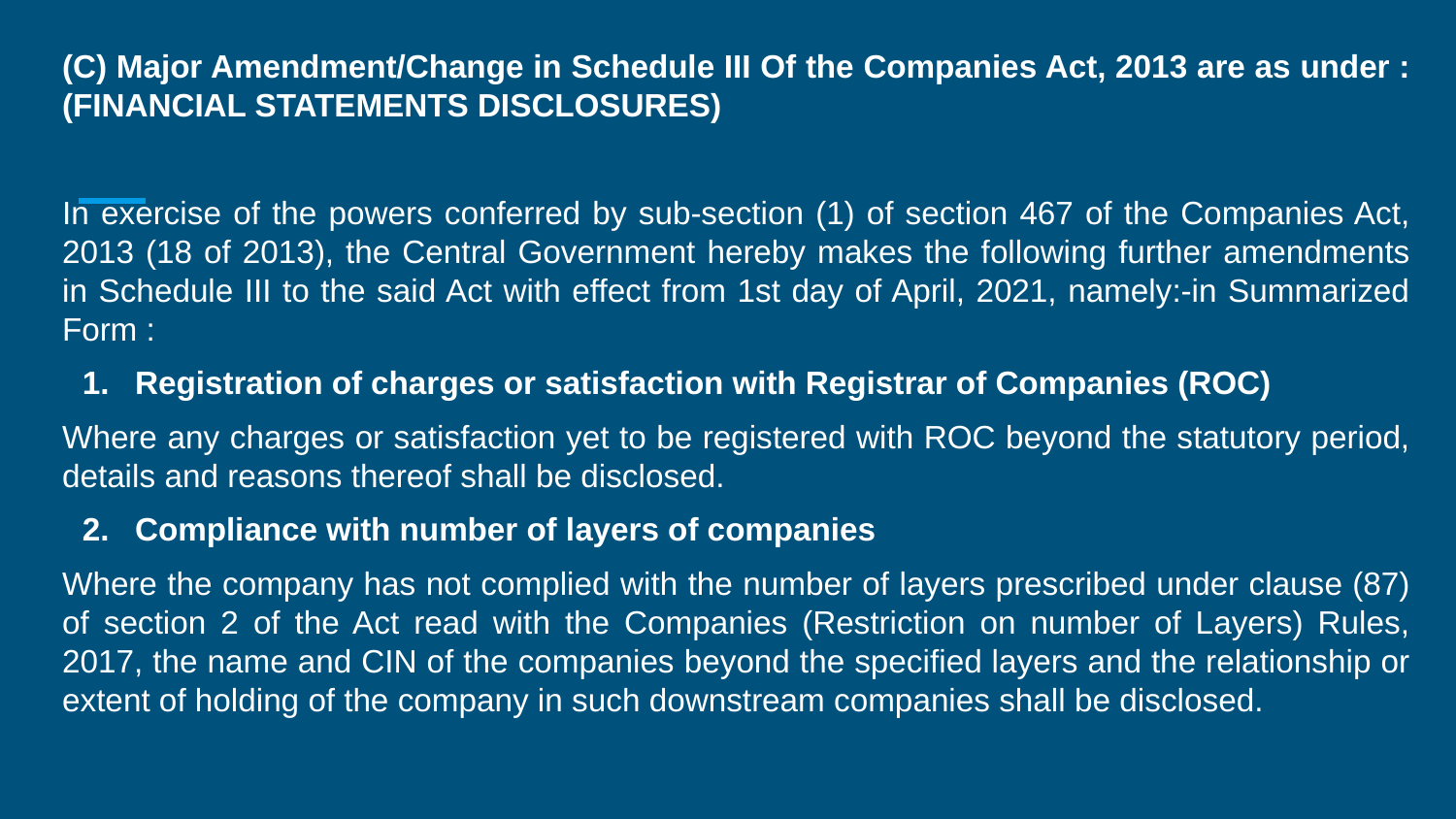

(C) Major Amendment/Change in Schedule III Of the Companies Act, 2013 are as under : (FINANCIAL STATEMENTS DISCLOSURES)

In exercise of the powers conferred by sub-section (1) of section 467 of the Companies Act, 2013 (18 of 2013), the Central Government hereby makes the following further amendments in Schedule III to the said Act with effect from 1st day of April, 2021, namely:-in Summarized Form :
Registration of charges or satisfaction with Registrar of Companies (ROC)
Where any charges or satisfaction yet to be registered with ROC beyond the statutory period, details and reasons thereof shall be disclosed.
Compliance with number of layers of companies
Where the company has not complied with the number of layers prescribed under clause (87) of section 2 of the Act read with the Companies (Restriction on number of Layers) Rules, 2017, the name and CIN of the companies beyond the specified layers and the relationship or extent of holding of the company in such downstream companies shall be disclosed.